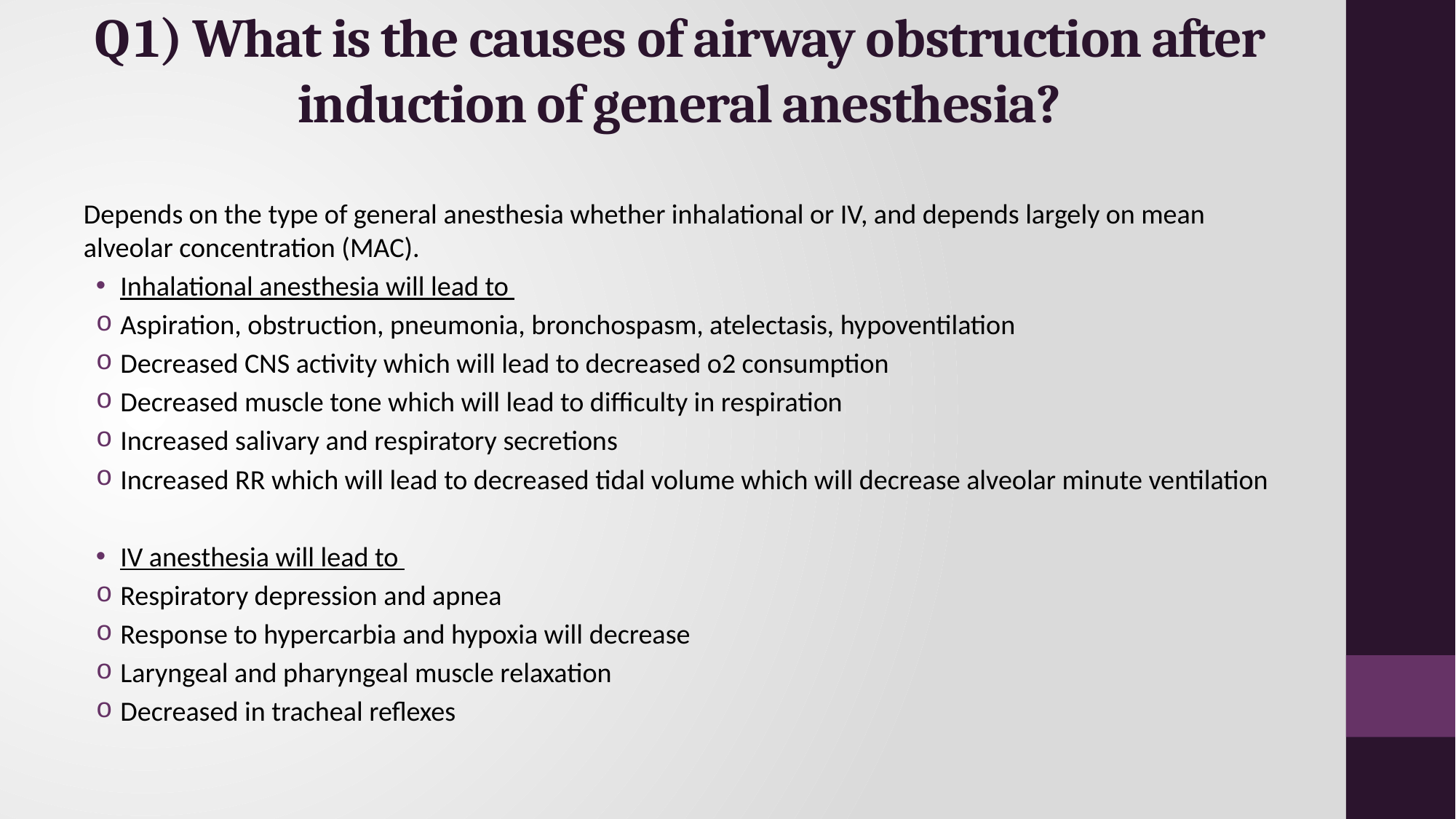

# Q1) What is the causes of airway obstruction after induction of general anesthesia?
Depends on the type of general anesthesia whether inhalational or IV, and depends largely on mean alveolar concentration (MAC).
Inhalational anesthesia will lead to
Aspiration, obstruction, pneumonia, bronchospasm, atelectasis, hypoventilation
Decreased CNS activity which will lead to decreased o2 consumption
Decreased muscle tone which will lead to difficulty in respiration
Increased salivary and respiratory secretions
Increased RR which will lead to decreased tidal volume which will decrease alveolar minute ventilation

IV anesthesia will lead to
Respiratory depression and apnea
Response to hypercarbia and hypoxia will decrease
Laryngeal and pharyngeal muscle relaxation
Decreased in tracheal reflexes